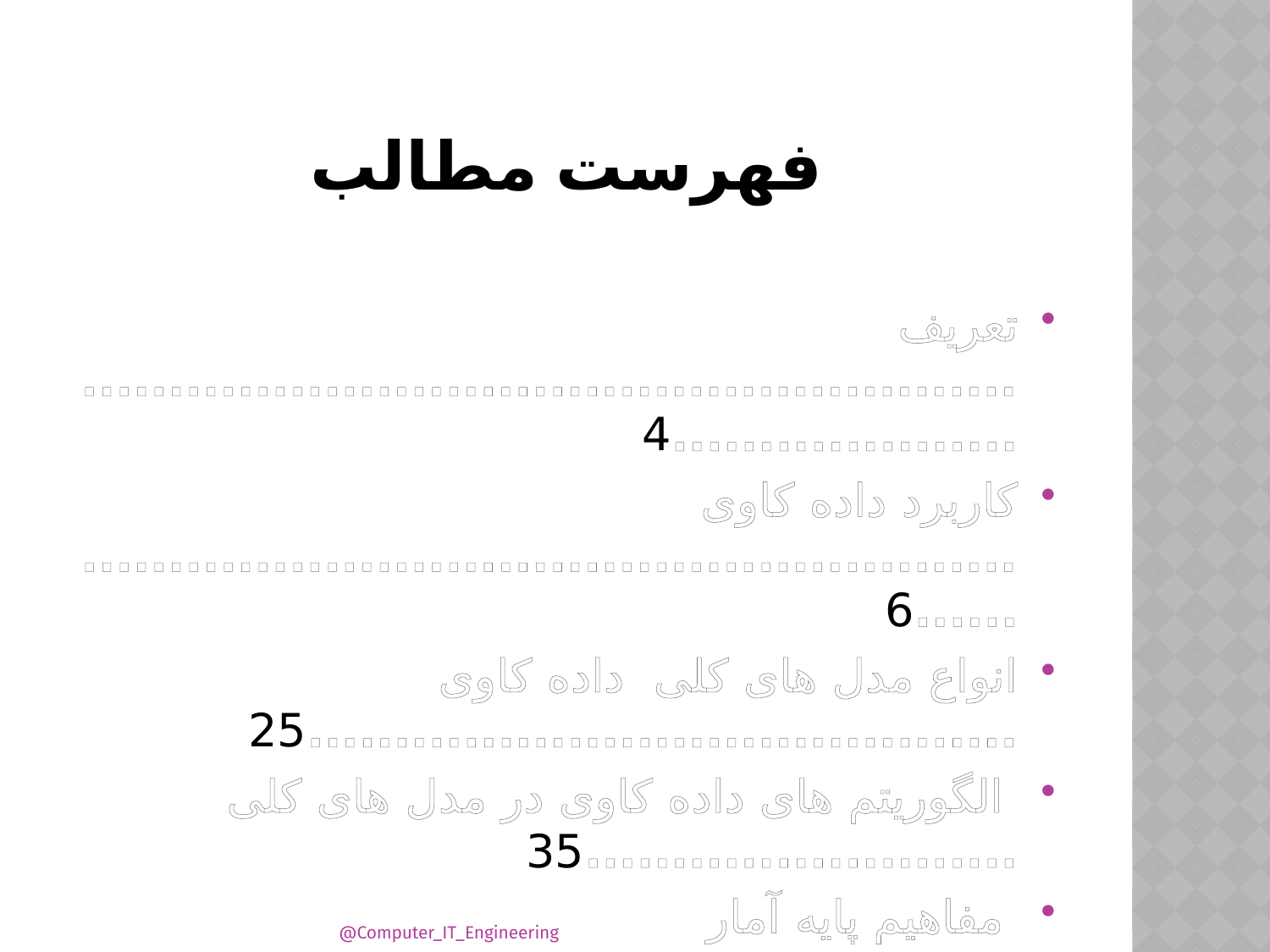

# فهرست مطالب

تعریف..........................................................................4
کاربرد داده کاوی............................................................6
انواع مدل های کلی  داده کاوی.........................................25
الگوریتم های داده کاوی در مدل های کلی .........................35
مفاهیم پایه آمار ............................................................46
معرفی نرم افزار ها .........................................................57

@Computer_IT_Engineering